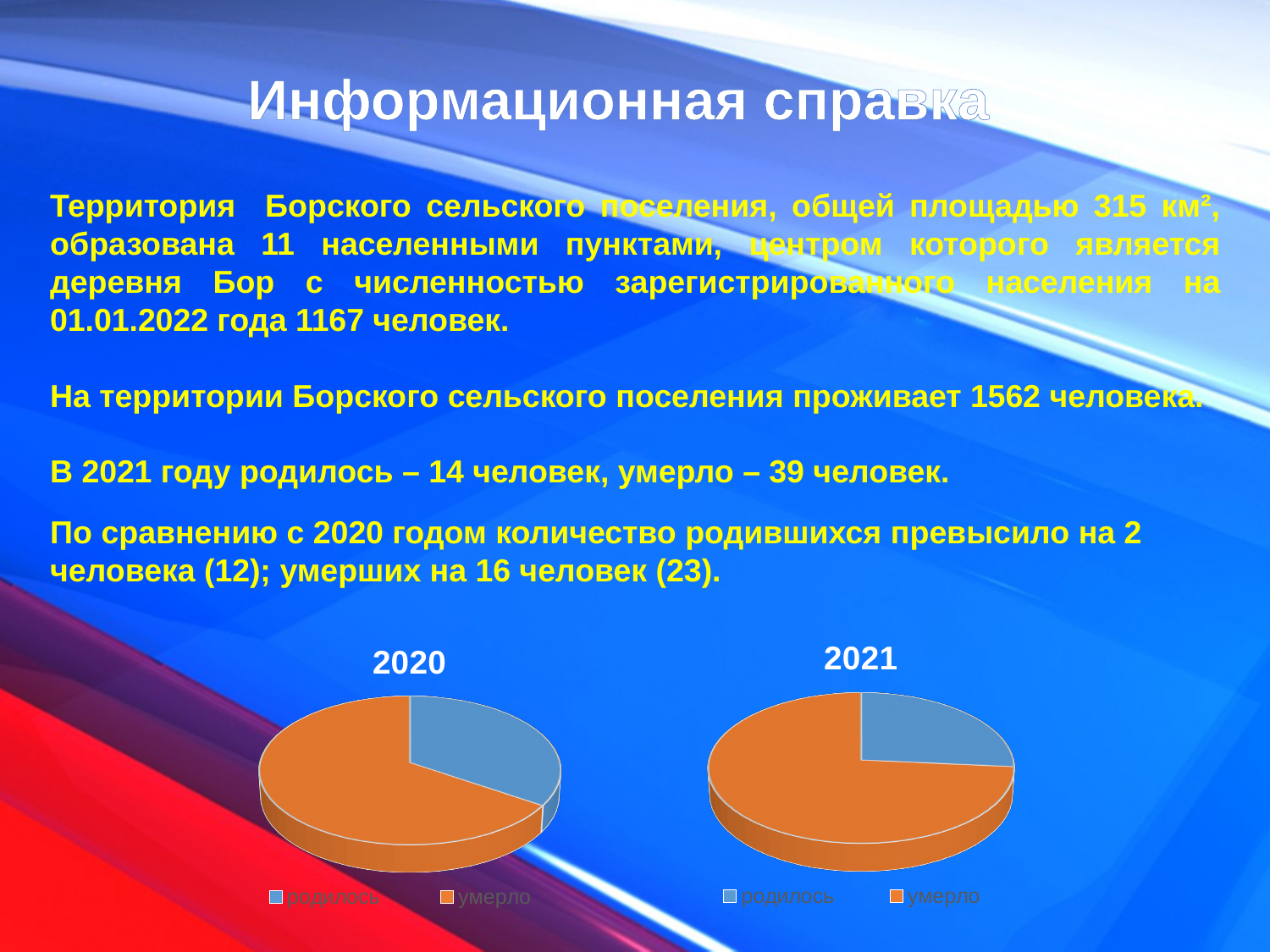

Информационная справка
Территория  Борского сельского поселения, общей площадью 315 км², образована 11 населенными пунктами, центром которого является деревня Бор с численностью зарегистрированного населения на 01.01.2022 года 1167 человек.

На территории Борского сельского поселения проживает 1562 человека.
В 2021 году родилось – 14 человек, умерло – 39 человек.
По сравнению с 2020 годом количество родившихся превысило на 2 человека (12); умерших на 16 человек (23).

[unsupported chart]

[unsupported chart]